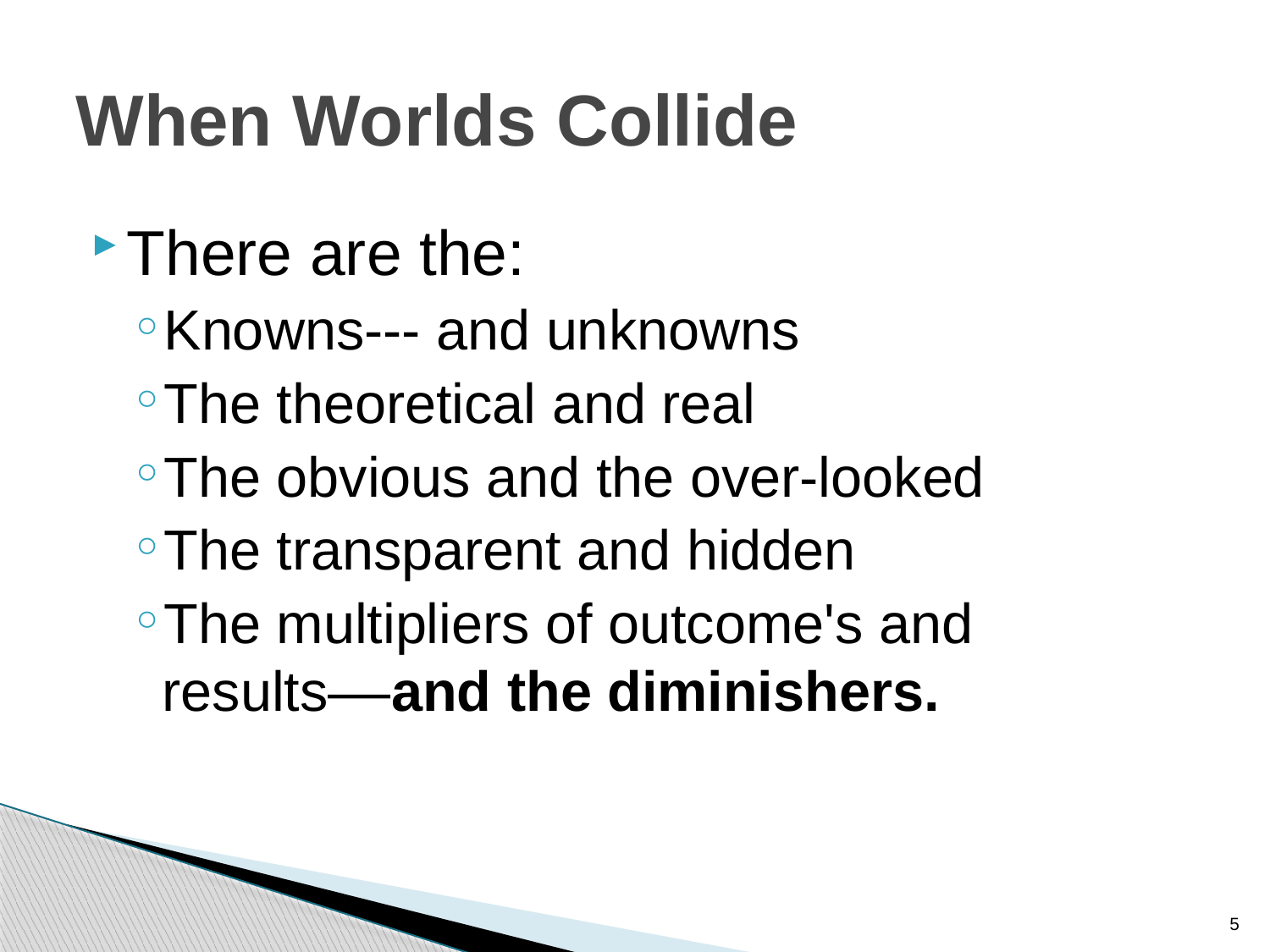

# When Worlds Collide
There are the:
Knowns--- and unknowns
The theoretical and real
The obvious and the over-looked
The transparent and hidden
The multipliers of outcome's and results––and the diminishers.

5